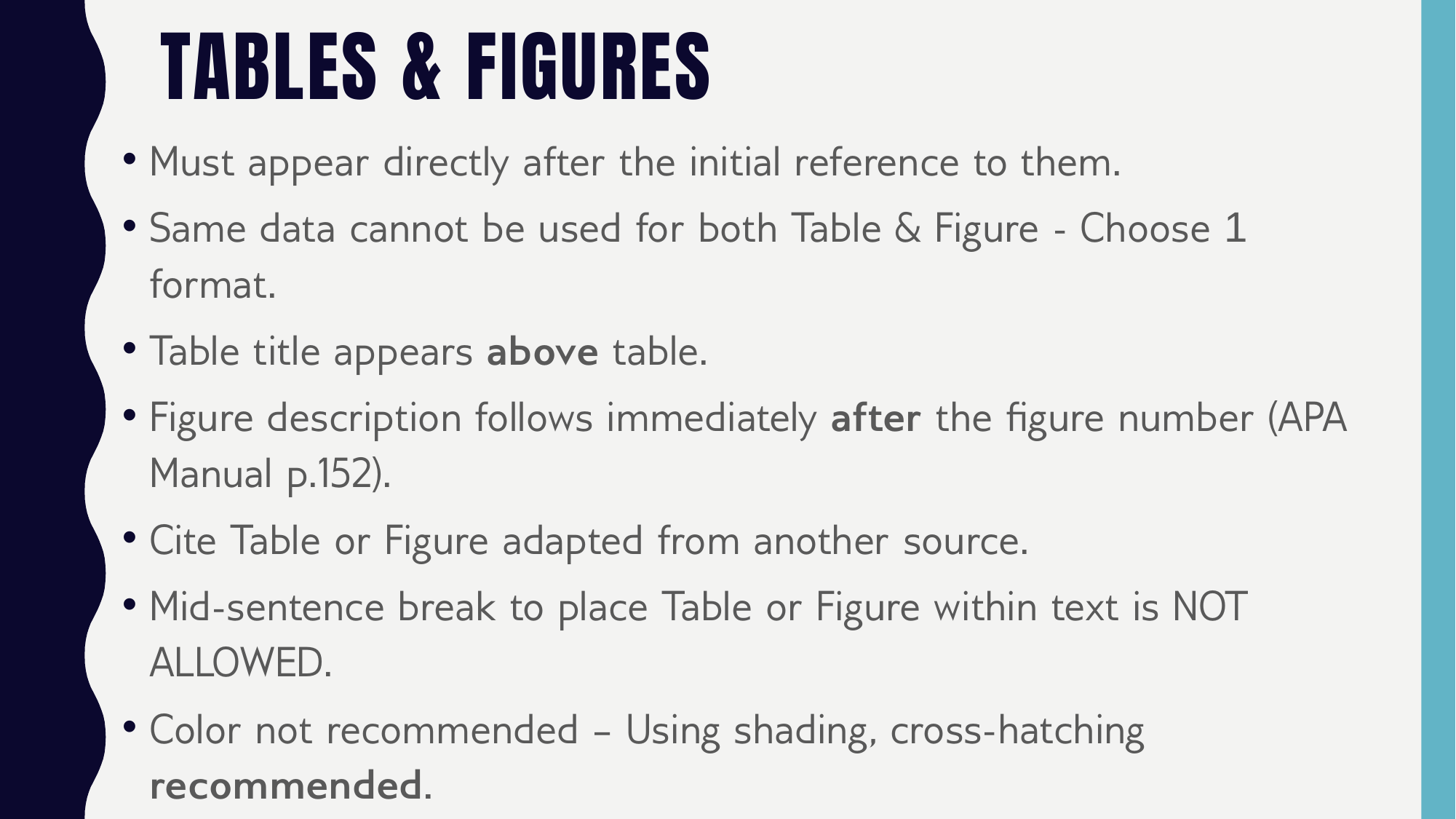

# Tables & figures
Must appear directly after the initial reference to them.
Same data cannot be used for both Table & Figure - Choose 1 format.
Table title appears above table.
Figure description follows immediately after the figure number (APA Manual p.152).
Cite Table or Figure adapted from another source.
Mid-sentence break to place Table or Figure within text is NOT ALLOWED.
Color not recommended – Using shading, cross-hatching recommended.